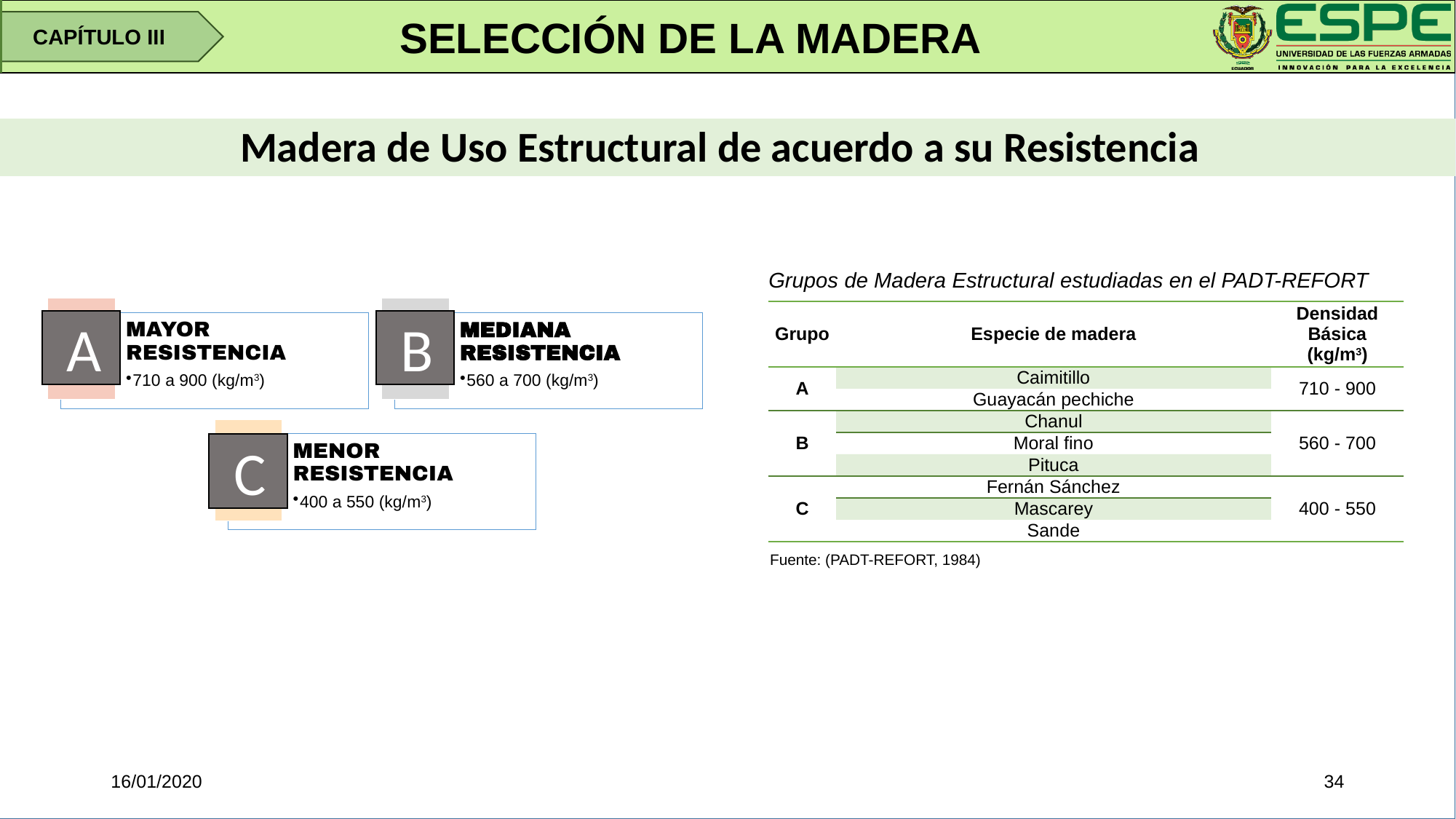

SELECCIÓN DE LA MADERA
CAPÍTULO III
# Madera de Uso Estructural de acuerdo a su Resistencia
Grupos de Madera Estructural estudiadas en el PADT-REFORT
MAYOR RESISTENCIA
710 a 900 (kg/m3)
MEDIANA RESISTENCIA
560 a 700 (kg/m3)
MENOR RESISTENCIA
400 a 550 (kg/m3)
| Grupo | Especie de madera | Densidad Básica (kg/m3) |
| --- | --- | --- |
| A | Caimitillo | 710 - 900 |
|  | Guayacán pechiche |  |
| B | Chanul | 560 - 700 |
|  | Moral fino |  |
|  | Pituca |  |
| C | Fernán Sánchez | 400 - 550 |
|  | Mascarey |  |
|  | Sande |  |
A
B

C

Fuente: (PADT-REFORT, 1984)
16/01/2020
34